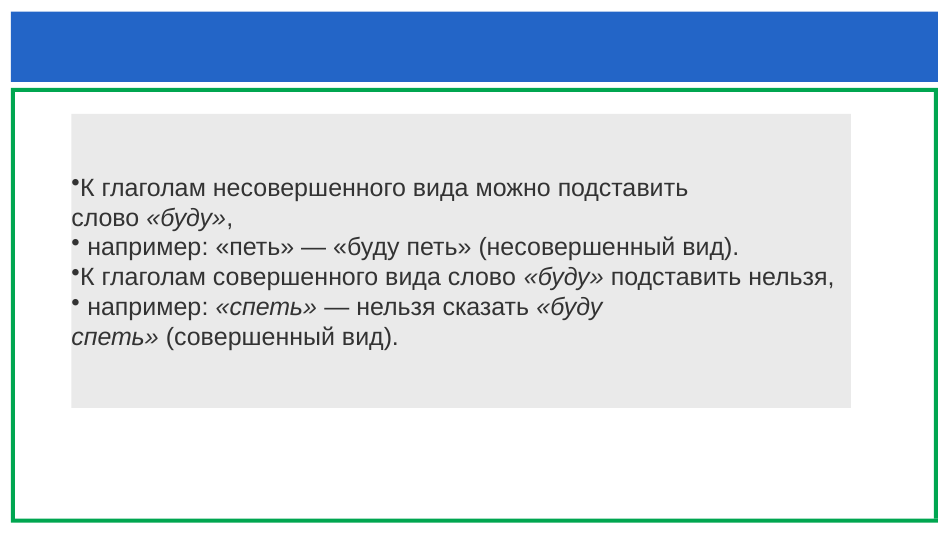

#
К глаголам несовершенного вида можно подставить слово «буду»,
 например: «петь» — «буду петь» (несовершенный вид).
К глаголам совершенного вида слово «буду» подставить нельзя,
 например: «спеть» — нельзя сказать «буду спеть» (совершенный вид).